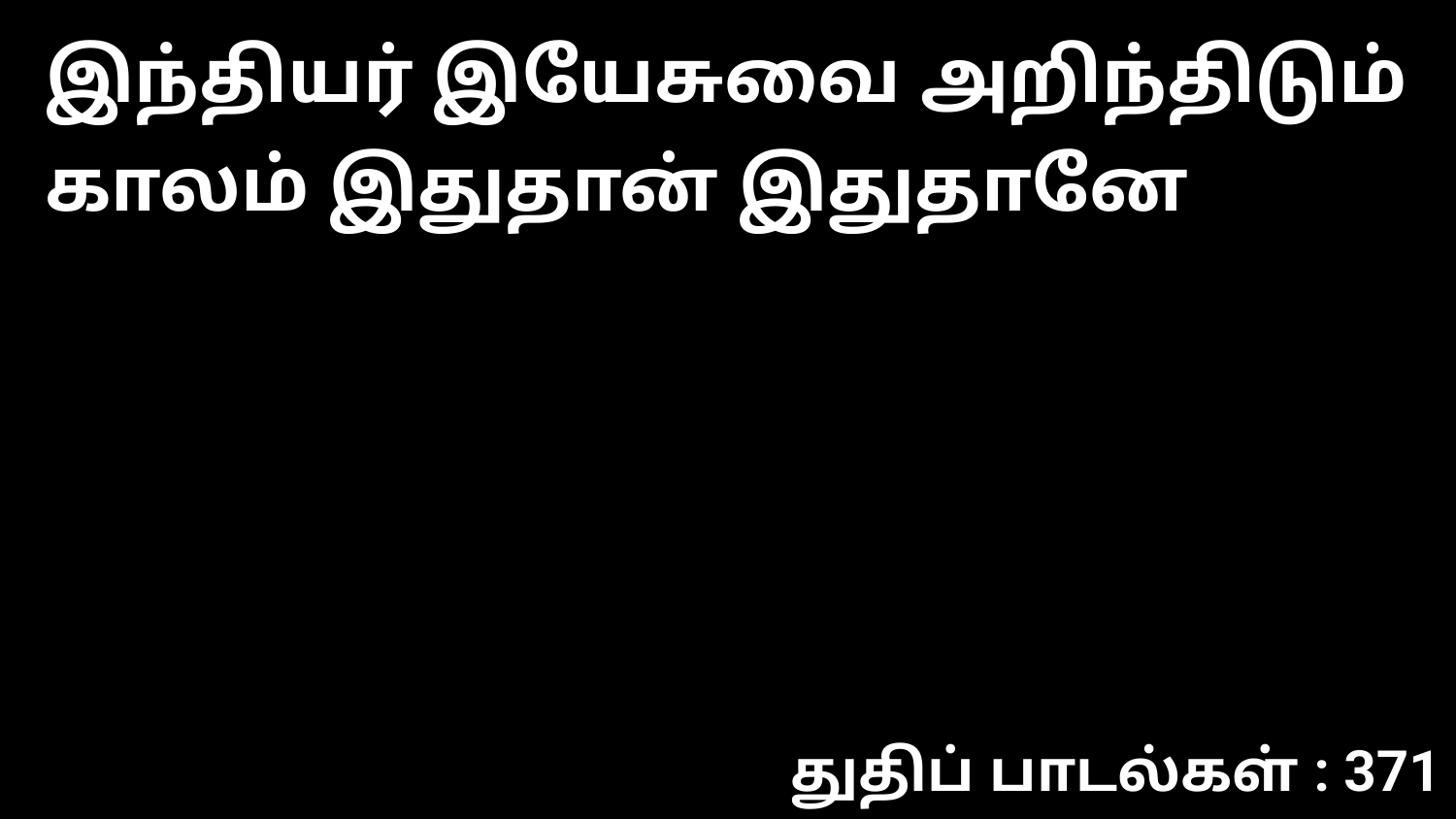

இந்தியர் இயேசுவை அறிந்திடும் காலம் இதுதான் இதுதானே
துதிப் பாடல்கள் : 371